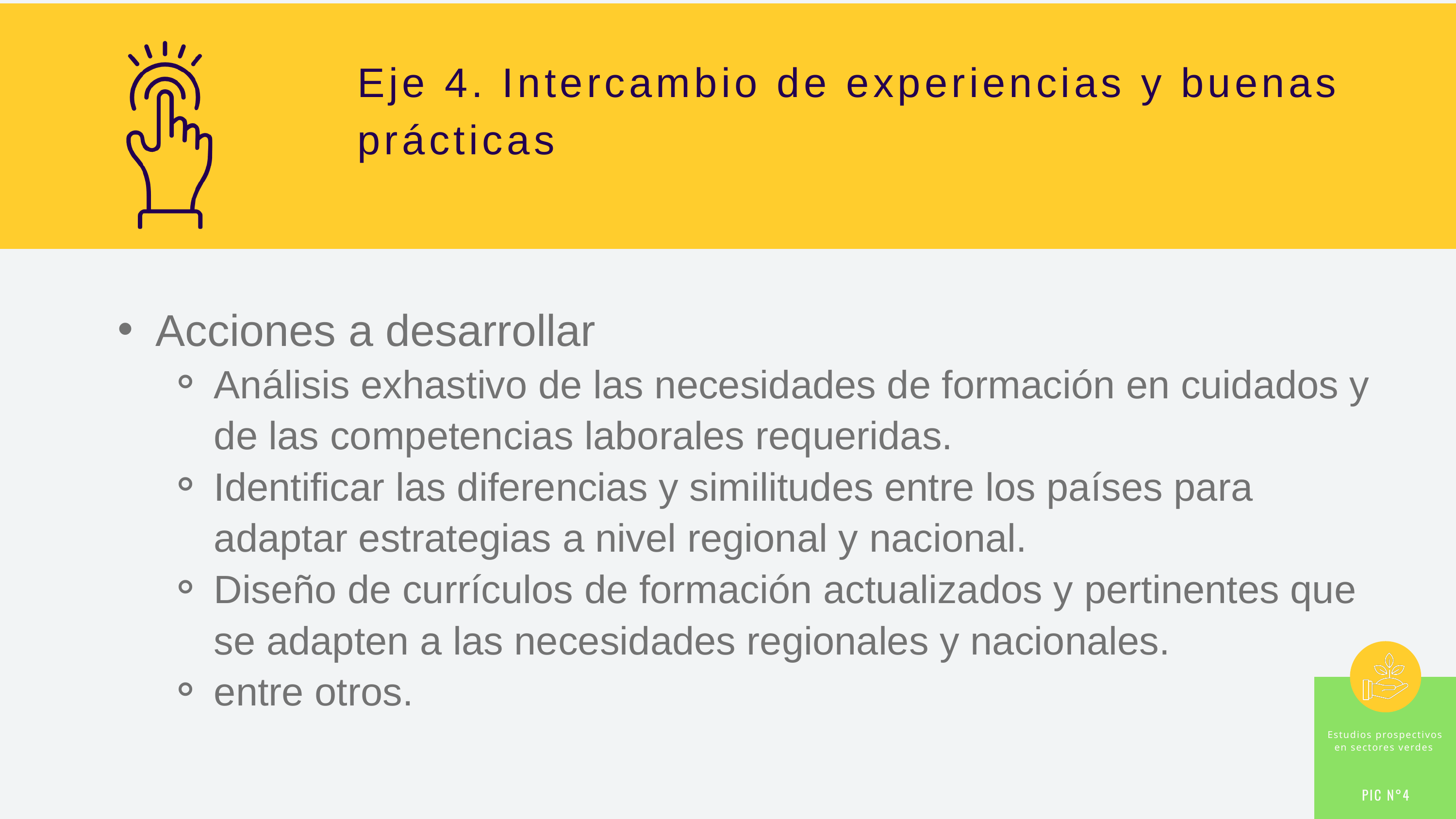

Eje 4. Intercambio de experiencias y buenas prácticas

Acciones a desarrollar
Análisis exhastivo de las necesidades de formación en cuidados y de las competencias laborales requeridas.
Identificar las diferencias y similitudes entre los países para adaptar estrategias a nivel regional y nacional.
Diseño de currículos de formación actualizados y pertinentes que se adapten a las necesidades regionales y nacionales.
entre otros.

Estudios prospectivos en sectores verdes

PIC N°4